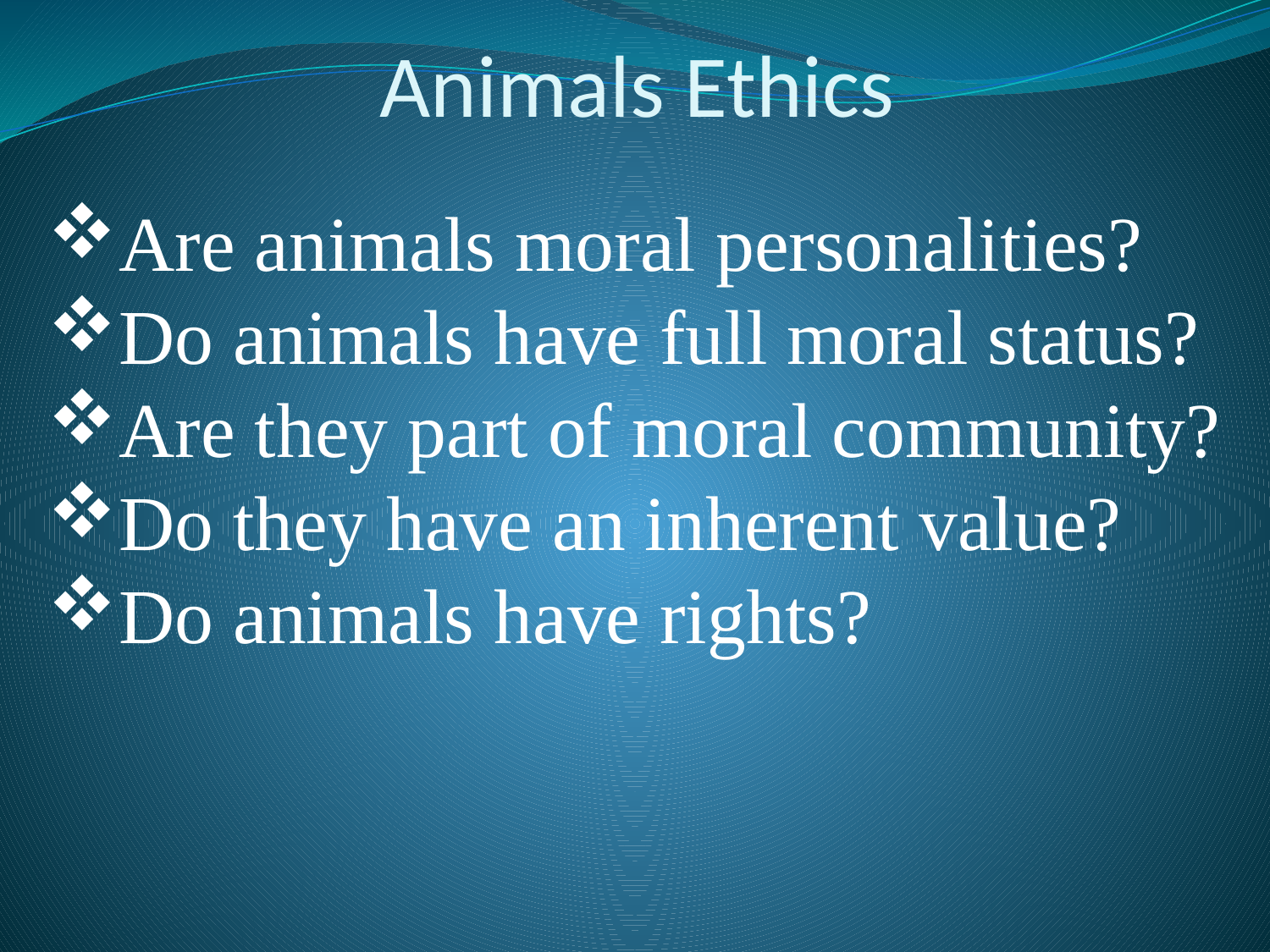

# Animals Ethics

Are animals moral personalities?
Do animals have full moral status?
Are they part of moral community?
Do they have an inherent value?
Do animals have rights?